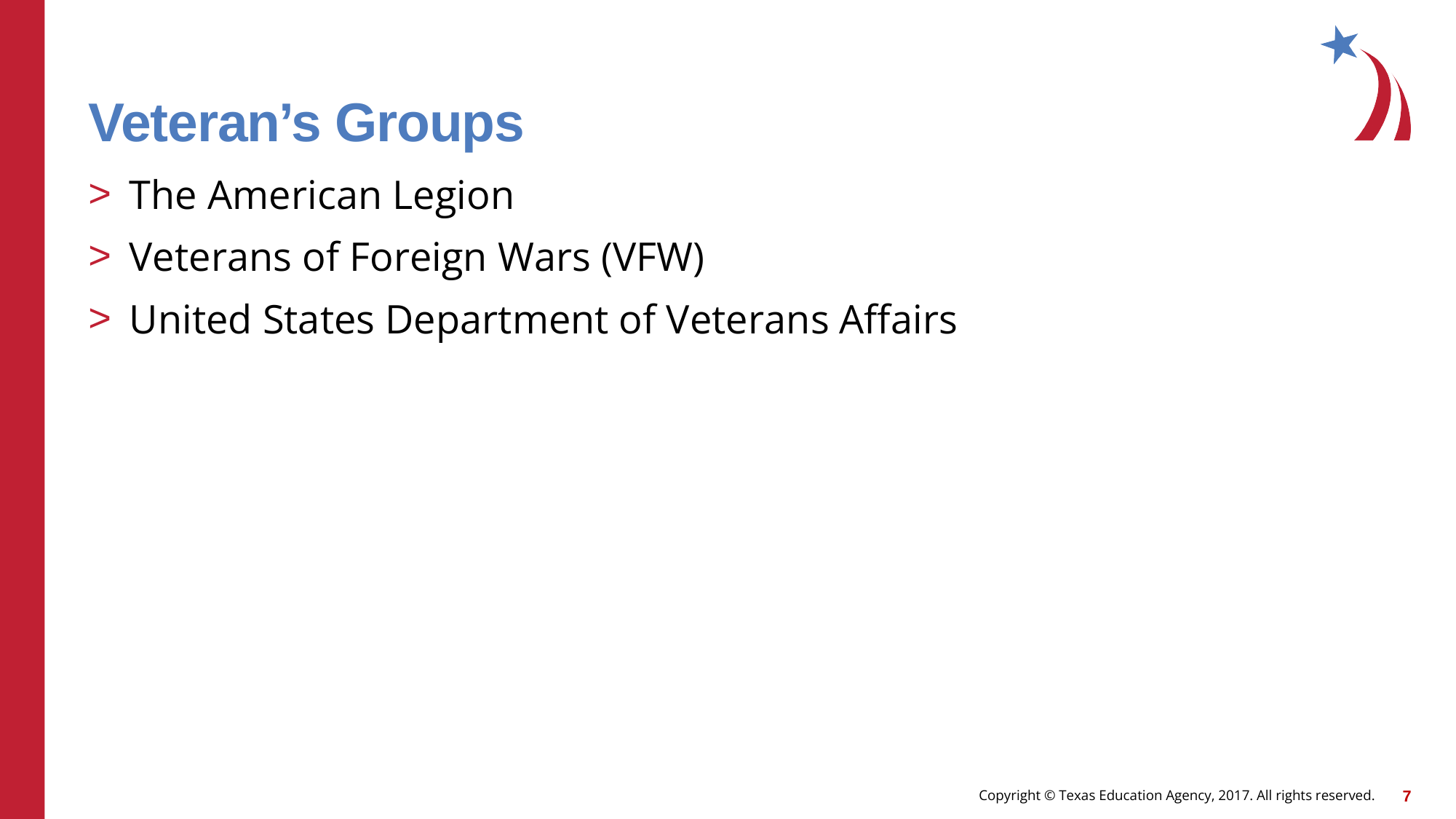

# Veteran’s Groups
The American Legion
Veterans of Foreign Wars (VFW)
United States Department of Veterans Affairs